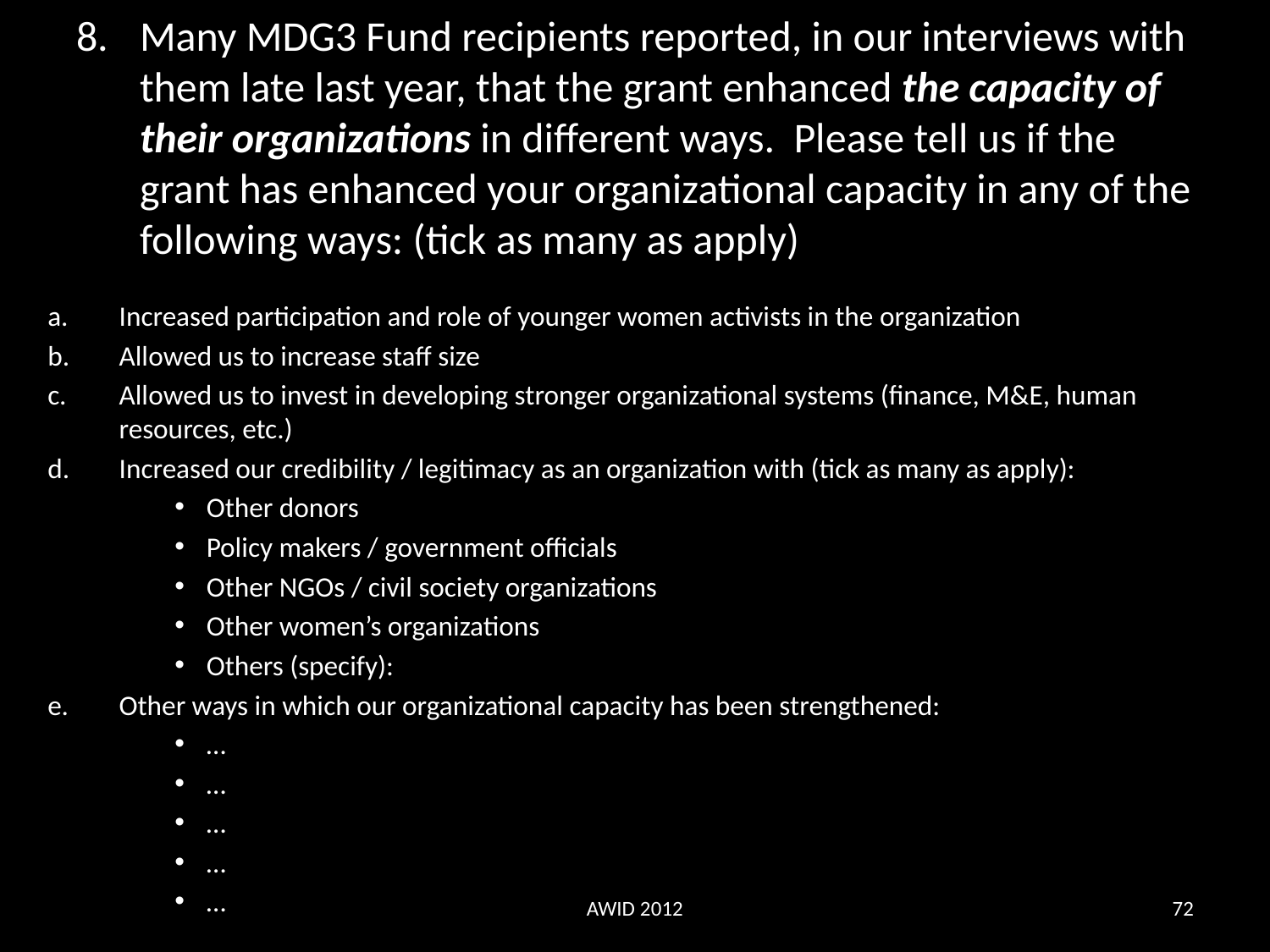

# Many MDG3 Fund recipients reported, in our interviews with them late last year, that the grant enhanced the capacity of their organizations in different ways.  Please tell us if the grant has enhanced your organizational capacity in any of the following ways: (tick as many as apply)
Increased participation and role of younger women activists in the organization
Allowed us to increase staff size
Allowed us to invest in developing stronger organizational systems (finance, M&E, human resources, etc.)
Increased our credibility / legitimacy as an organization with (tick as many as apply):
Other donors
Policy makers / government officials
Other NGOs / civil society organizations
Other women’s organizations
Others (specify):
Other ways in which our organizational capacity has been strengthened:
…
…
…
…
…

AWID 2012
72